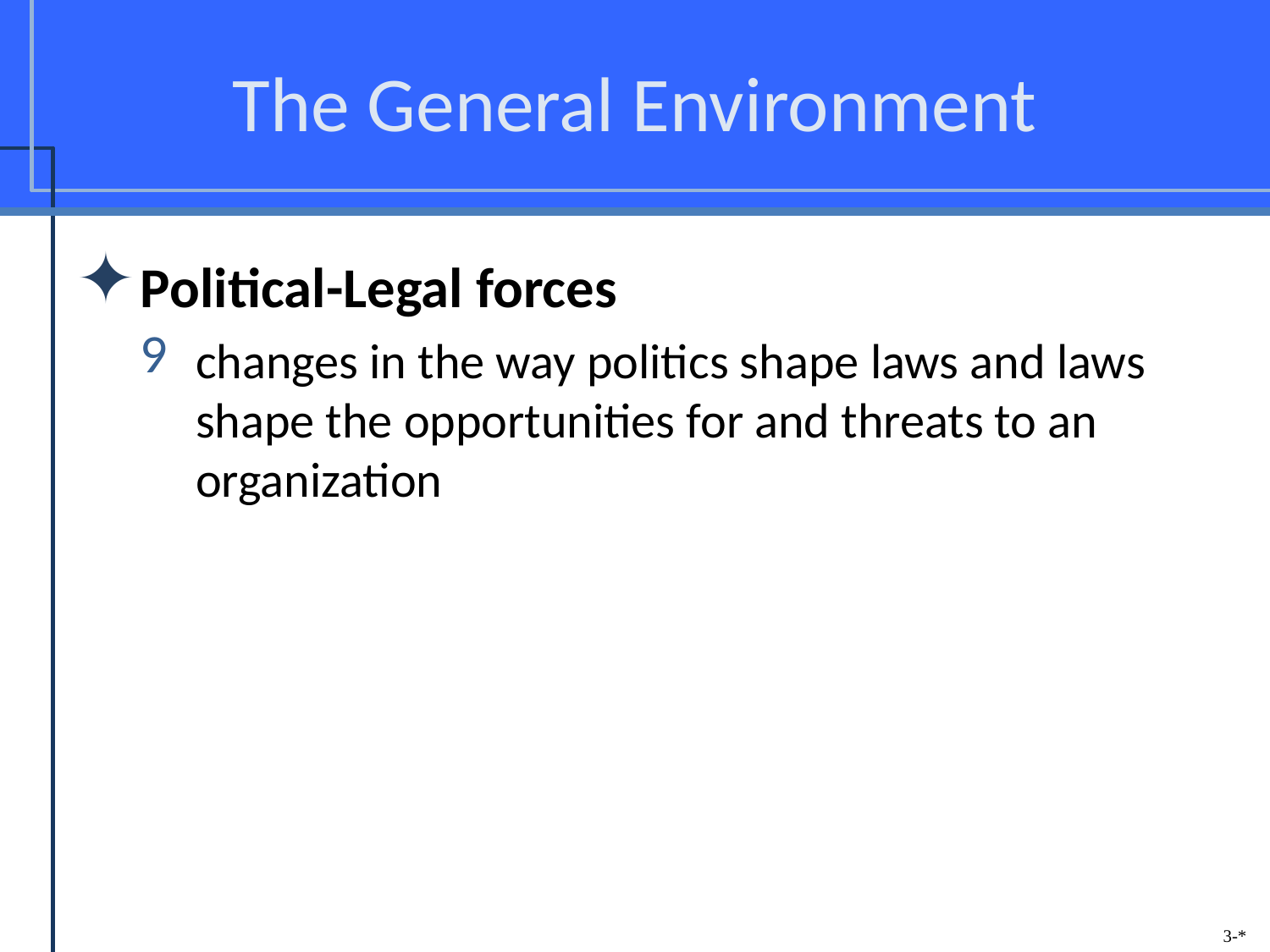

# The General Environment
Political-Legal forces
changes in the way politics shape laws and laws shape the opportunities for and threats to an organization